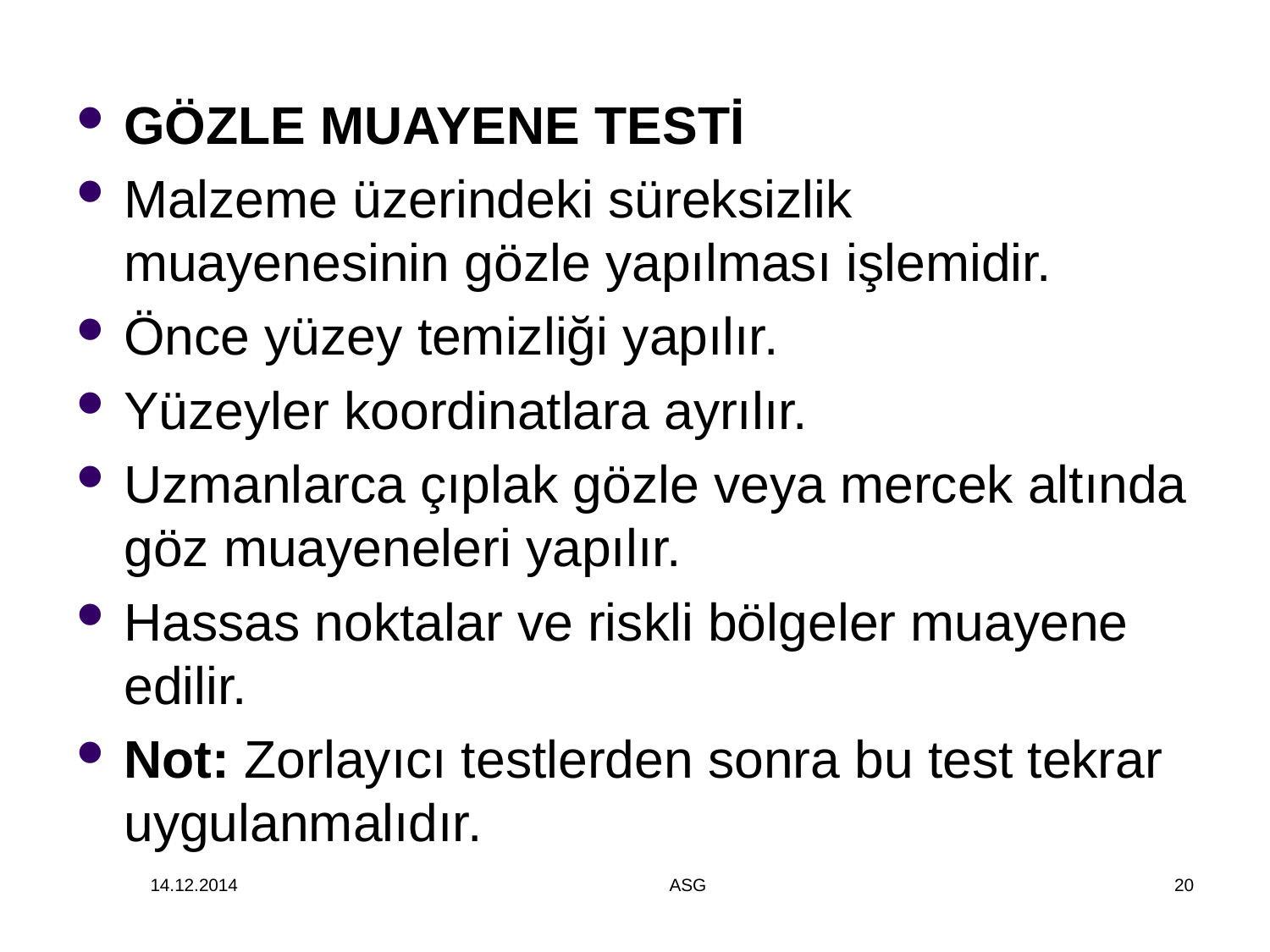

GÖZLE MUAYENE TESTİ
Malzeme üzerindeki süreksizlik muayenesinin gözle yapılması işlemidir.
Önce yüzey temizliği yapılır.
Yüzeyler koordinatlara ayrılır.
Uzmanlarca çıplak gözle veya mercek altında göz muayeneleri yapılır.
Hassas noktalar ve riskli bölgeler muayene edilir.
Not: Zorlayıcı testlerden sonra bu test tekrar uygulanmalıdır.

14.12.2014
ASG
20